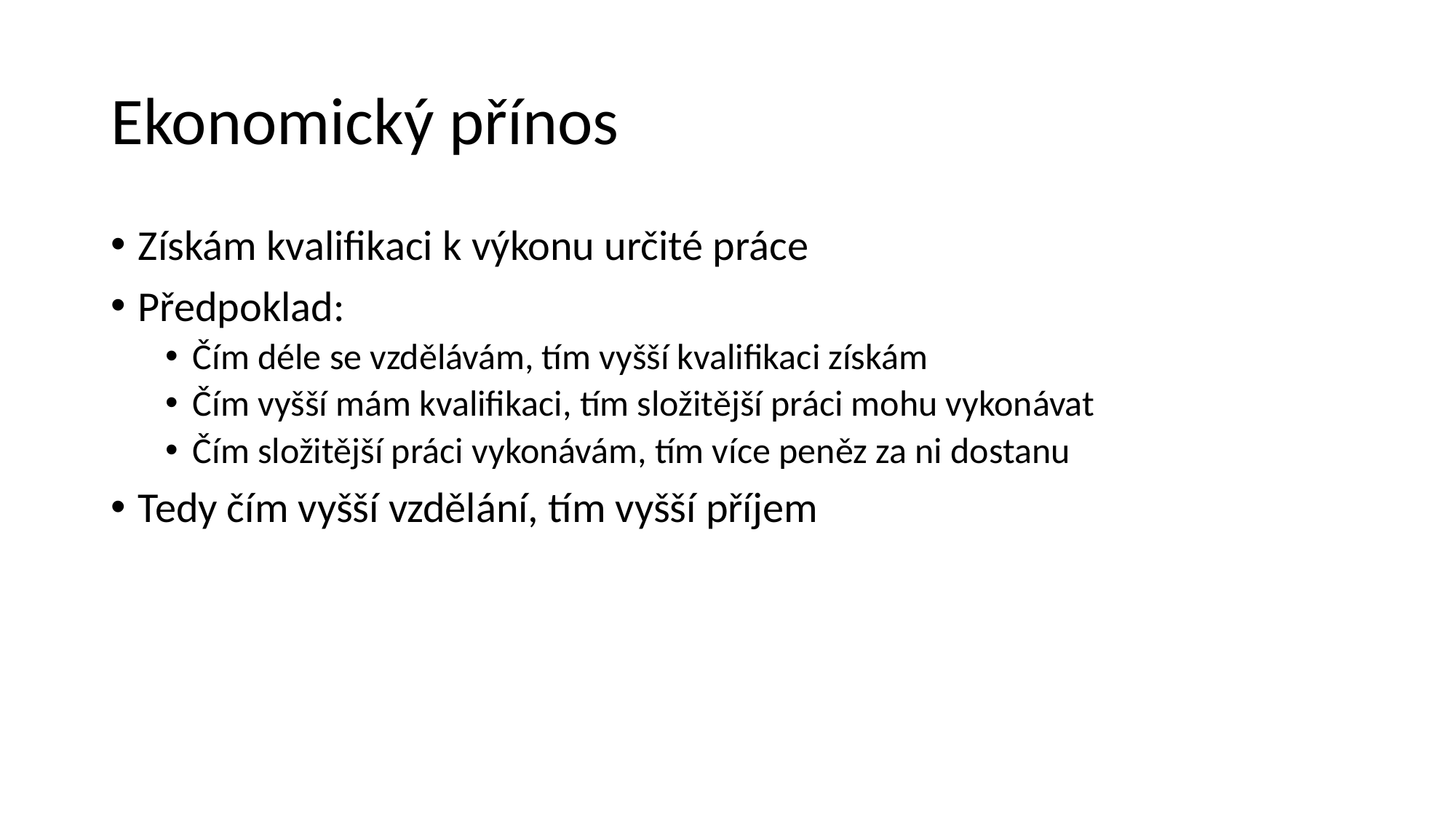

# Ekonomický přínos
Získám kvalifikaci k výkonu určité práce
Předpoklad:
Čím déle se vzdělávám, tím vyšší kvalifikaci získám
Čím vyšší mám kvalifikaci, tím složitější práci mohu vykonávat
Čím složitější práci vykonávám, tím více peněz za ni dostanu
Tedy čím vyšší vzdělání, tím vyšší příjem